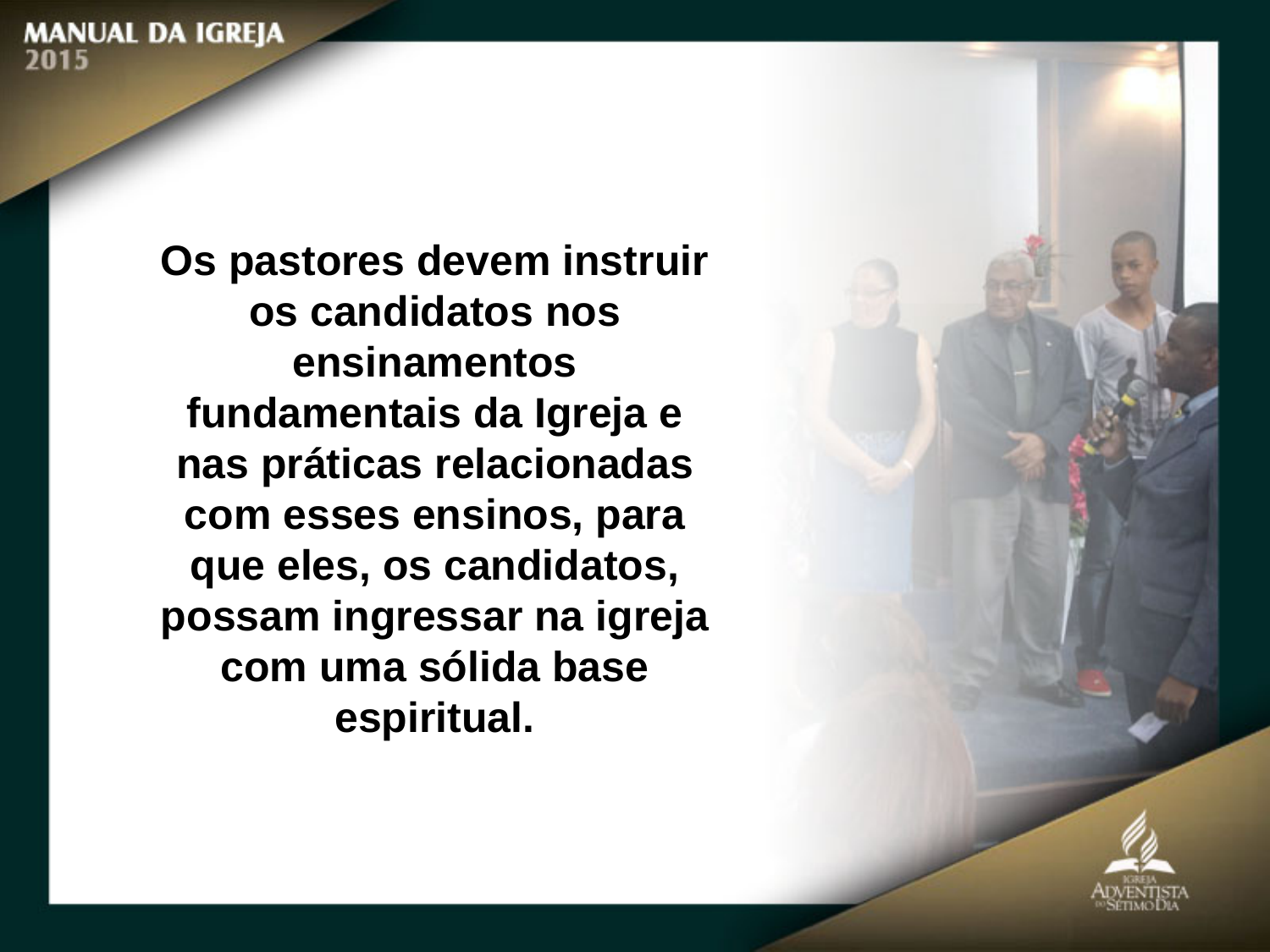

Os pastores devem instruir os candidatos nos ensinamentos
fundamentais da Igreja e nas práticas relacionadas com esses ensinos, para
que eles, os candidatos, possam ingressar na igreja com uma sólida base
espiritual.